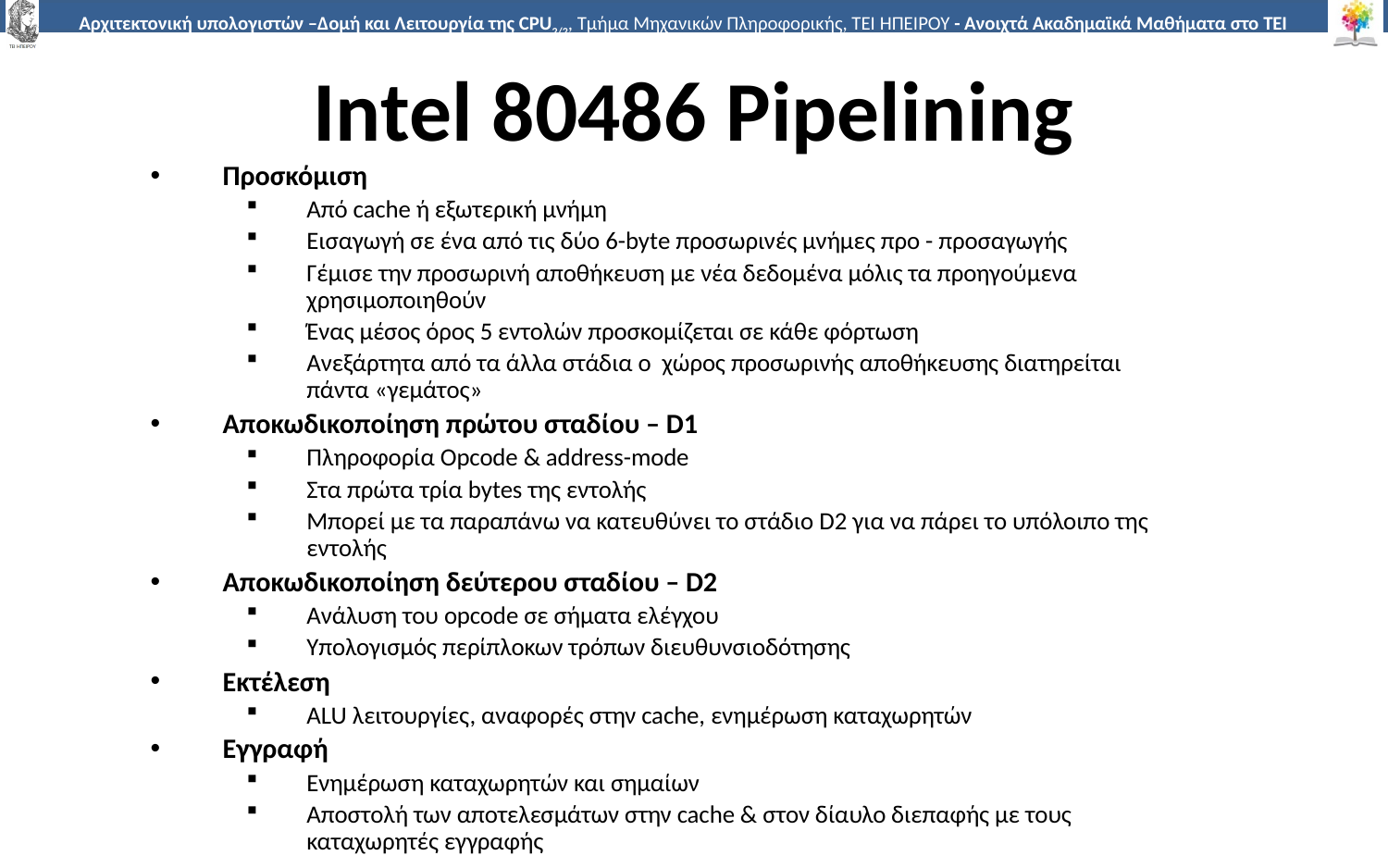

# Intel 80486 Pipelining
Προσκόμιση
Από cache ή εξωτερική μνήμη
Εισαγωγή σε ένα από τις δύο 6-byte προσωρινές μνήμες προ - προσαγωγής
Γέμισε την προσωρινή αποθήκευση με νέα δεδομένα μόλις τα προηγούμενα χρησιμοποιηθούν
Ένας μέσος όρος 5 εντολών προσκομίζεται σε κάθε φόρτωση
Ανεξάρτητα από τα άλλα στάδια ο  χώρος προσωρινής αποθήκευσης διατηρείται  πάντα «γεμάτος»
Αποκωδικοποίηση πρώτου σταδίου – D1
Πληροφορία Opcode & address-mode
Στα πρώτα τρία bytes της εντολής
Μπορεί με τα παραπάνω να κατευθύνει το στάδιο D2 για να πάρει το υπόλοιπο της εντολής
Αποκωδικοποίηση δεύτερου σταδίου – D2
Ανάλυση του opcode σε σήματα ελέγχου
Υπολογισμός περίπλοκων τρόπων διευθυνσιοδότησης
Εκτέλεση
ALU λειτουργίες, αναφορές στην cache, ενημέρωση καταχωρητών
Εγγραφή
Ενημέρωση καταχωρητών και σημαίων
Αποστολή των αποτελεσμάτων στην cache & στον δίαυλο διεπαφής με τους καταχωρητές εγγραφής